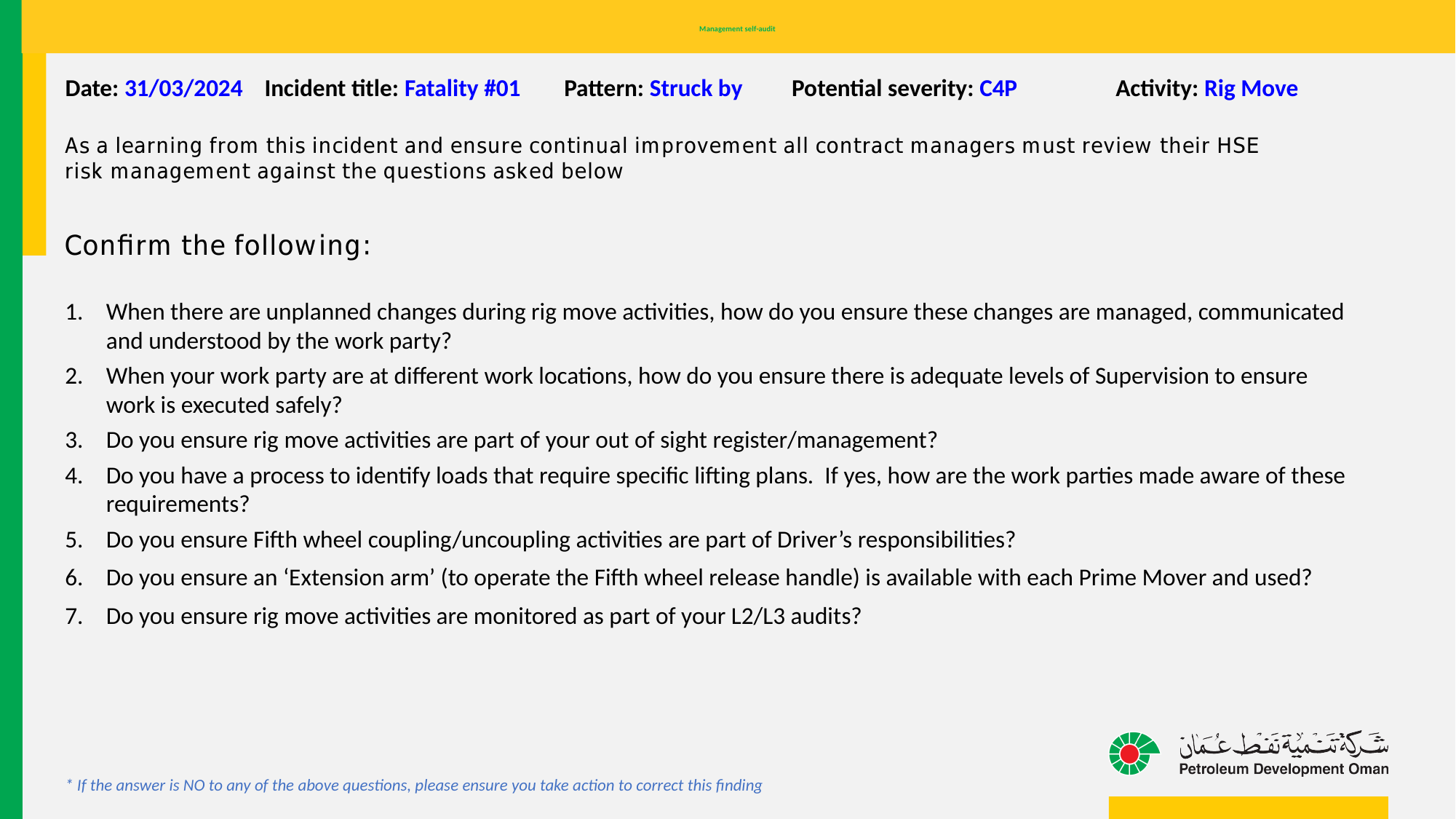

# Management self-audit
Date: 31/03/2024    Incident title: Fatality #01        Pattern: Struck by         Potential severity: C4P                  Activity: Rig Move
As a learning from this incident and ensure continual improvement all contract managers must review their HSE risk management against the questions asked below
Confirm the following:

When there are unplanned changes during rig move activities, how do you ensure these changes are managed, communicated and understood by the work party?
When your work party are at different work locations, how do you ensure there is adequate levels of Supervision to ensure work is executed safely?
Do you ensure rig move activities are part of your out of sight register/management?
Do you have a process to identify loads that require specific lifting plans.  If yes, how are the work parties made aware of these requirements?
Do you ensure Fifth wheel coupling/uncoupling activities are part of Driver’s responsibilities?
Do you ensure an ‘Extension arm’ (to operate the Fifth wheel release handle) is available with each Prime Mover and used?
Do you ensure rig move activities are monitored as part of your L2/L3 audits?

* If the answer is NO to any of the above questions, please ensure you take action to correct this finding